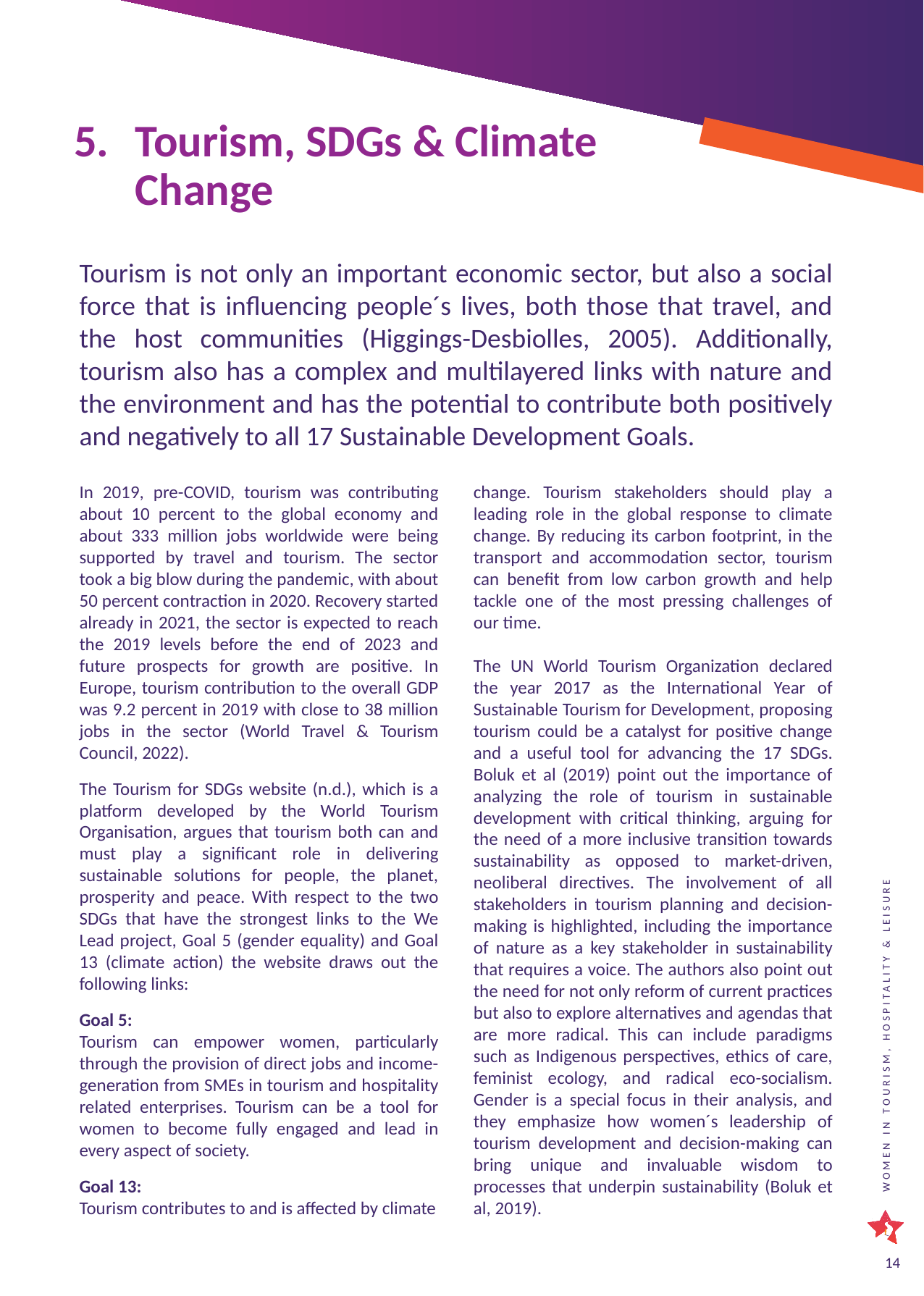

Tourism, SDGs & Climate    Change

Tourism is not only an important economic sector, but also a social force that is influencing people´s lives, both those that travel, and the host communities (Higgings-Desbiolles, 2005). Additionally, tourism also has a complex and multilayered links with nature and the environment and has the potential to contribute both positively and negatively to all 17 Sustainable Development Goals.
In 2019, pre-COVID, tourism was contributing about 10 percent to the global economy and about 333 million jobs worldwide were being supported by travel and tourism. The sector took a big blow during the pandemic, with about 50 percent contraction in 2020. Recovery started already in 2021, the sector is expected to reach the 2019 levels before the end of 2023 and future prospects for growth are positive. In Europe, tourism contribution to the overall GDP was 9.2 percent in 2019 with close to 38 million jobs in the sector (World Travel & Tourism Council, 2022).

The Tourism for SDGs website (n.d.), which is a platform developed by the World Tourism Organisation, argues that tourism both can and must play a significant role in delivering sustainable solutions for people, the planet, prosperity and peace. With respect to the two SDGs that have the strongest links to the We Lead project, Goal 5 (gender equality) and Goal 13 (climate action) the website draws out the following links:

Goal 5:
Tourism can empower women, particularly through the provision of direct jobs and income-generation from SMEs in tourism and hospitality related enterprises. Tourism can be a tool for women to become fully engaged and lead in every aspect of society.

Goal 13:
Tourism contributes to and is affected by climate

change. Tourism stakeholders should play a leading role in the global response to climate change. By reducing its carbon footprint, in the transport and accommodation sector, tourism can benefit from low carbon growth and help tackle one of the most pressing challenges of our time.

The UN World Tourism Organization declared the year 2017 as the International Year of Sustainable Tourism for Development, proposing tourism could be a catalyst for positive change and a useful tool for advancing the 17 SDGs. Boluk et al (2019) point out the importance of analyzing the role of tourism in sustainable development with critical thinking, arguing for the need of a more inclusive transition towards sustainability as opposed to market-driven, neoliberal directives. The involvement of all stakeholders in tourism planning and decision-making is highlighted, including the importance of nature as a key stakeholder in sustainability that requires a voice. The authors also point out the need for not only reform of current practices but also to explore alternatives and agendas that are more radical. This can include paradigms such as Indigenous perspectives, ethics of care, feminist ecology, and radical eco-socialism. Gender is a special focus in their analysis, and they emphasize how women´s leadership of tourism development and decision-making can bring unique and invaluable wisdom to processes that underpin sustainability (Boluk et al, 2019).

14